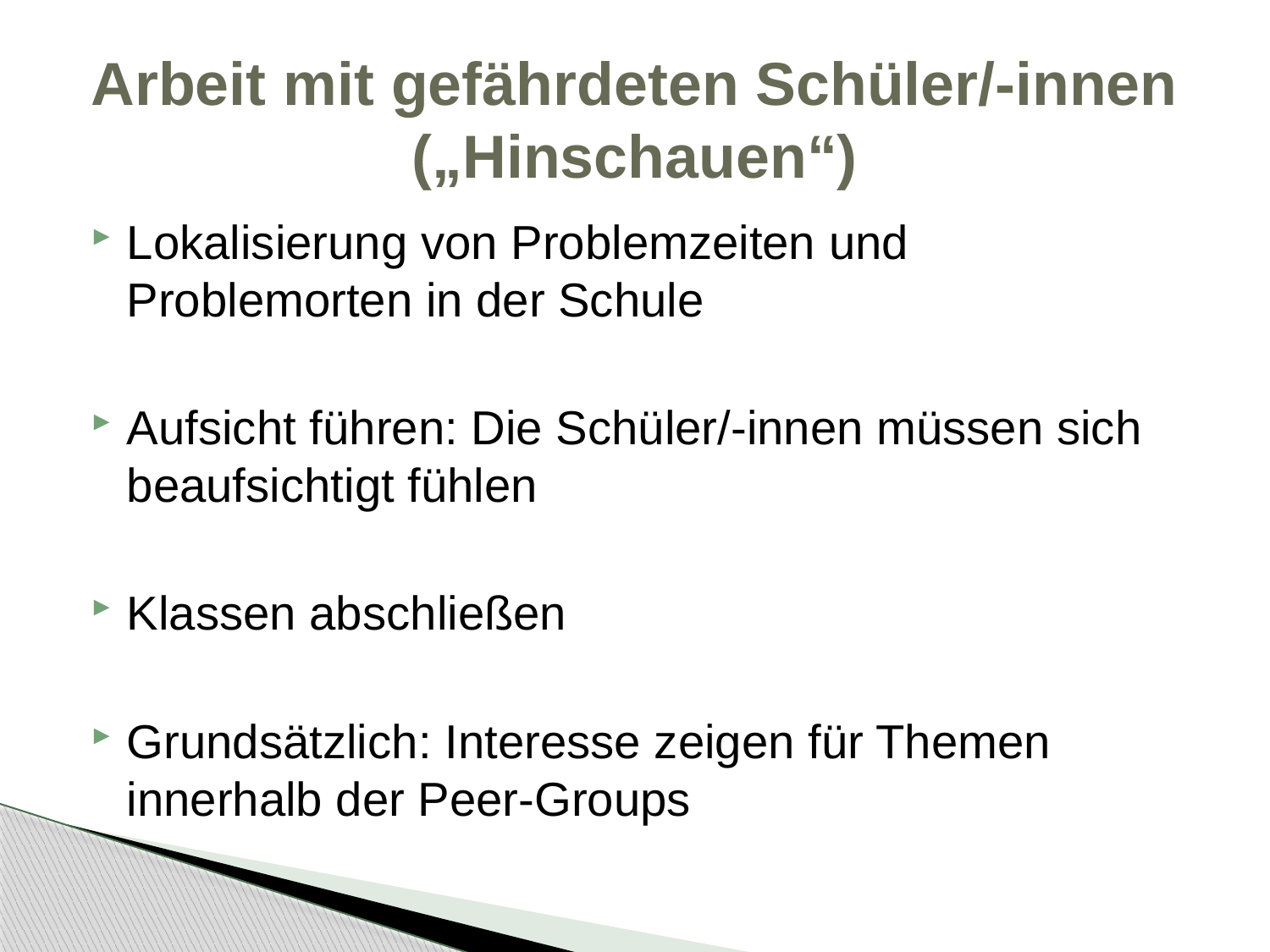

# Arbeit mit gefährdeten Schüler/-innen („Hinschauen“)
Lokalisierung von Problemzeiten und Problemorten in der Schule

Aufsicht führen: Die Schüler/-innen müssen sich beaufsichtigt fühlen

Klassen abschließen

Grundsätzlich: Interesse zeigen für Themen innerhalb der Peer-Groups